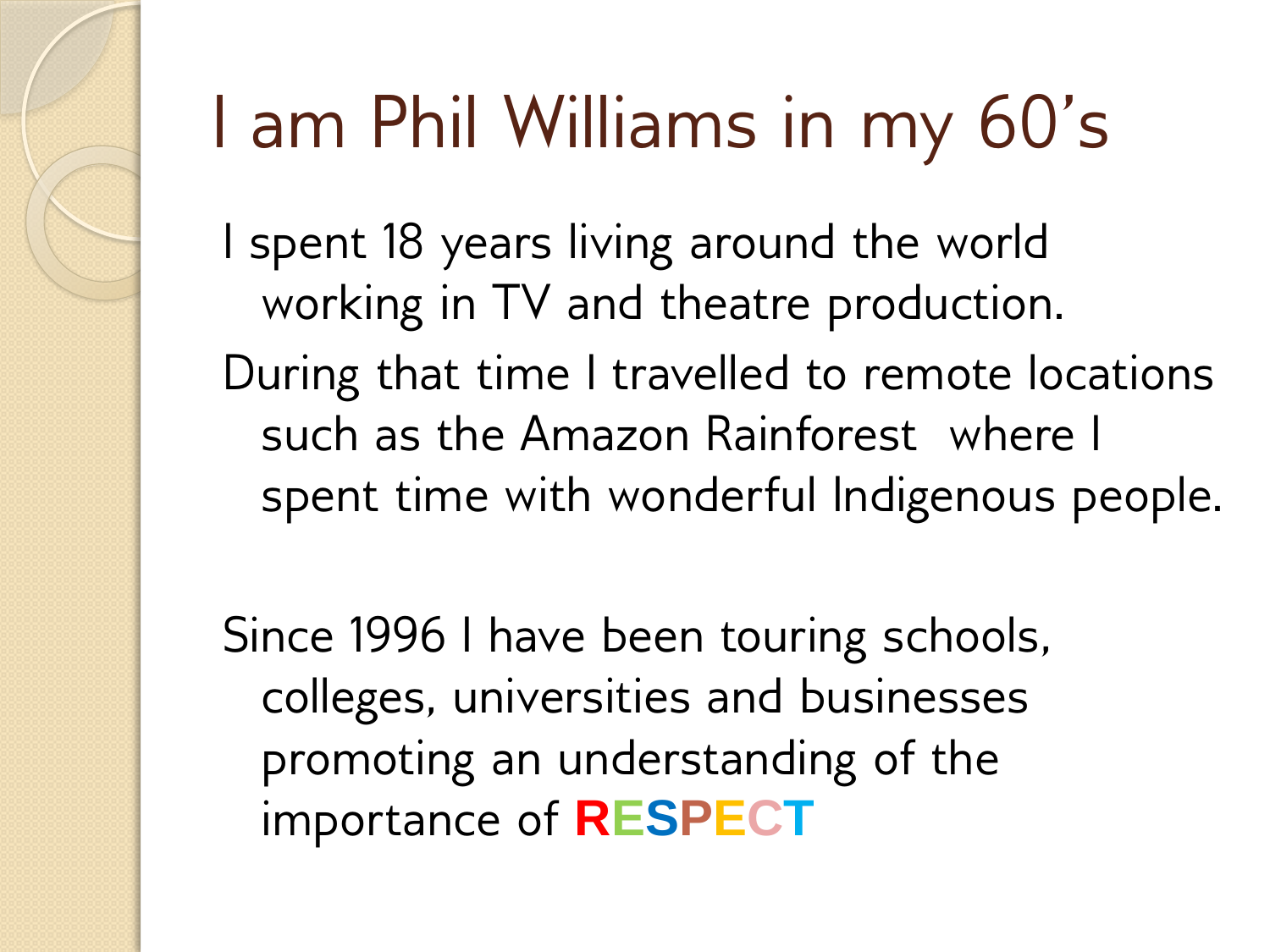

# I am Phil Williams in my 60’s
I spent 18 years living around the world working in TV and theatre production.
During that time I travelled to remote locations such as the Amazon Rainforest  where I spent time with wonderful Indigenous people.

Since 1996 I have been touring schools, colleges, universities and businesses promoting an understanding of the importance of RESPECT